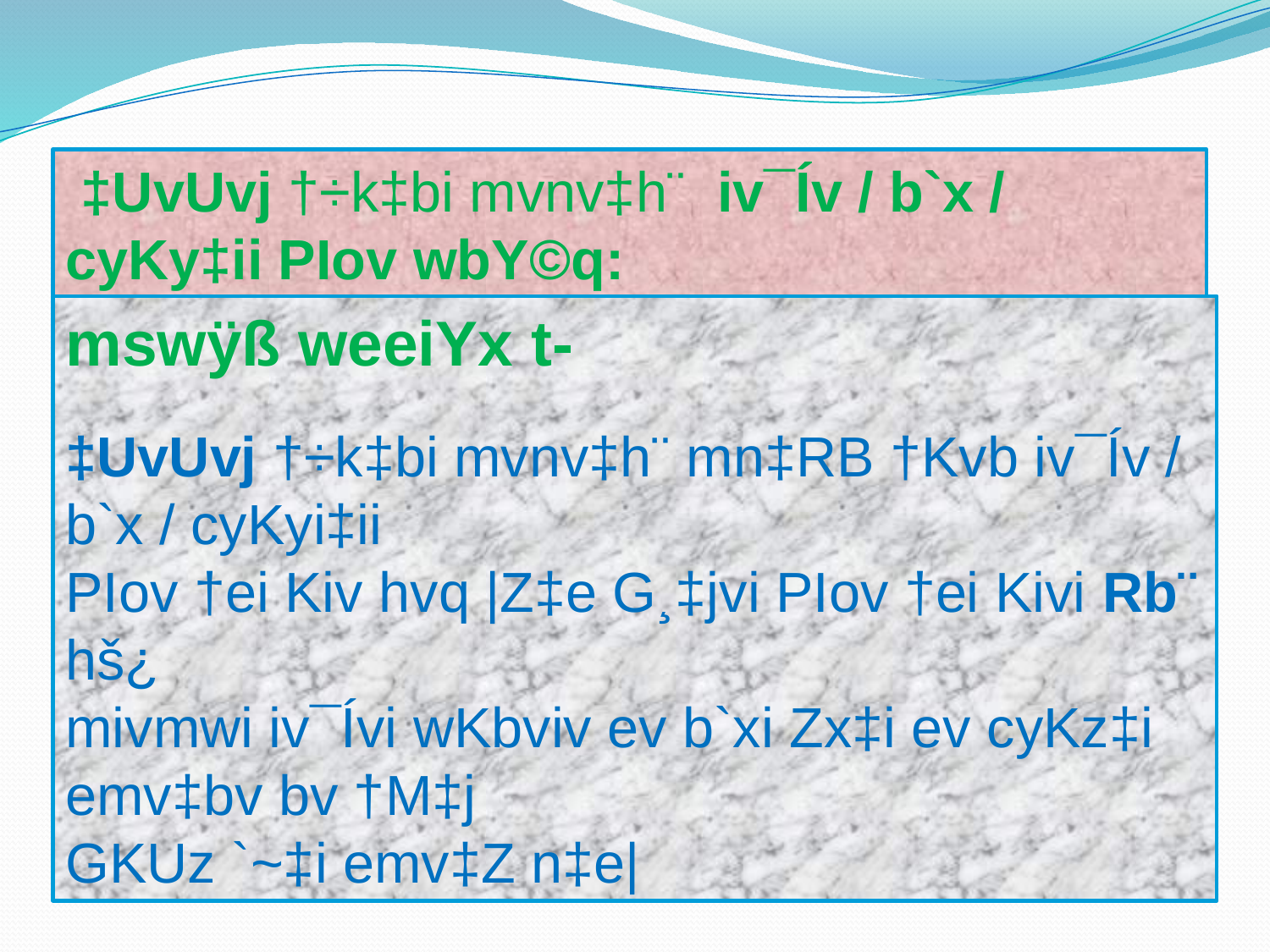

‡UvUvj †÷k‡bi mvnv‡h¨  iv¯Ív / b`x / cyKy‡ii PIov wbY©q:

mswÿß weeiYx t-

‡UvUvj †÷k‡bi mvnv‡h¨ mn‡RB †Kvb iv¯Ív / b`x / cyKyi‡ii
PIov †ei Kiv hvq |Z‡e G¸‡jvi PIov †ei Kivi Rb¨ hš¿
mivmwi iv¯Ívi wKbviv ev b`xi Zx‡i ev cyKz‡i emv‡bv bv †M‡j
GKUz `~‡i emv‡Z n‡e|